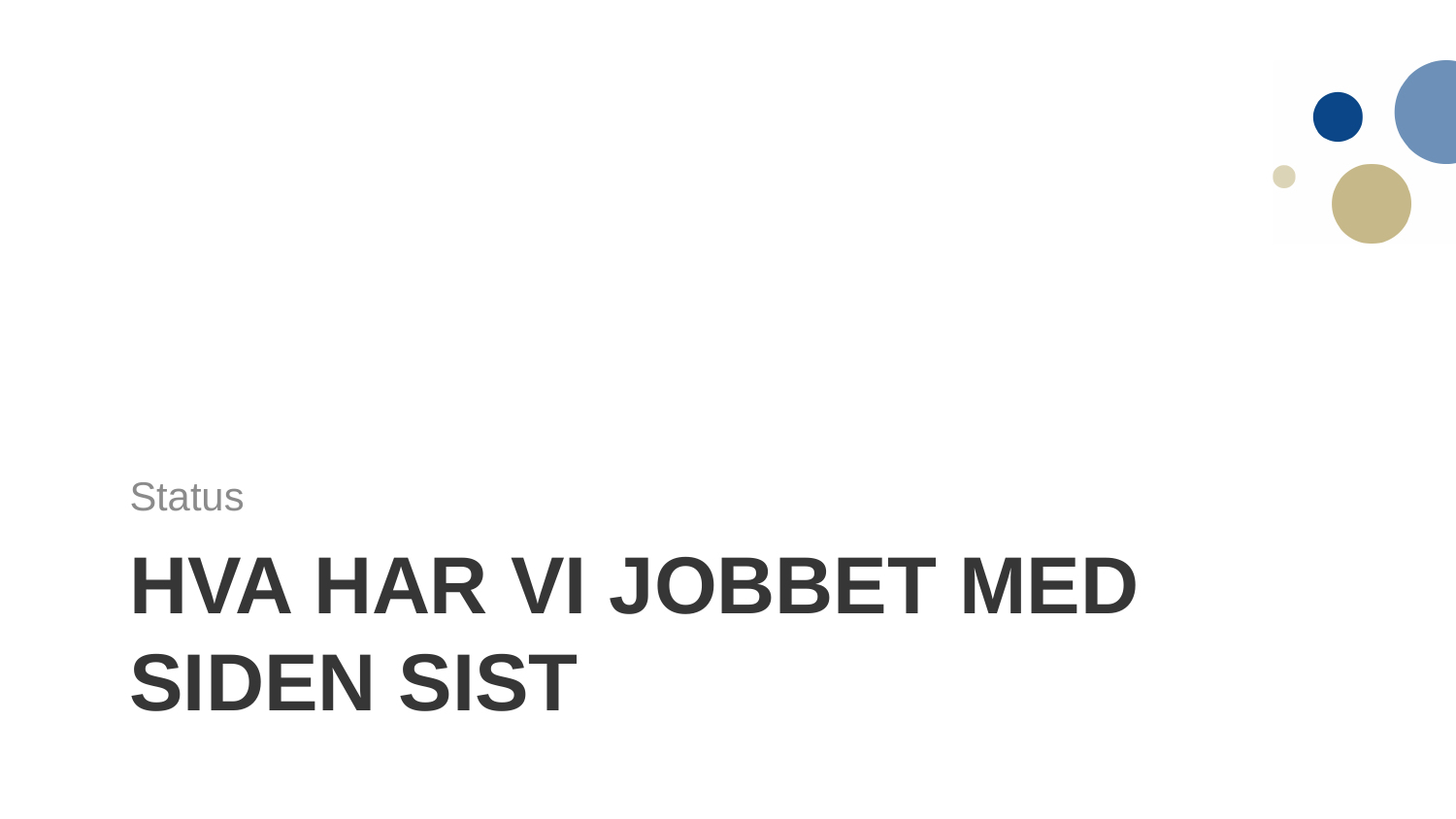

Status
# Hva har vi jobbet med siden sist